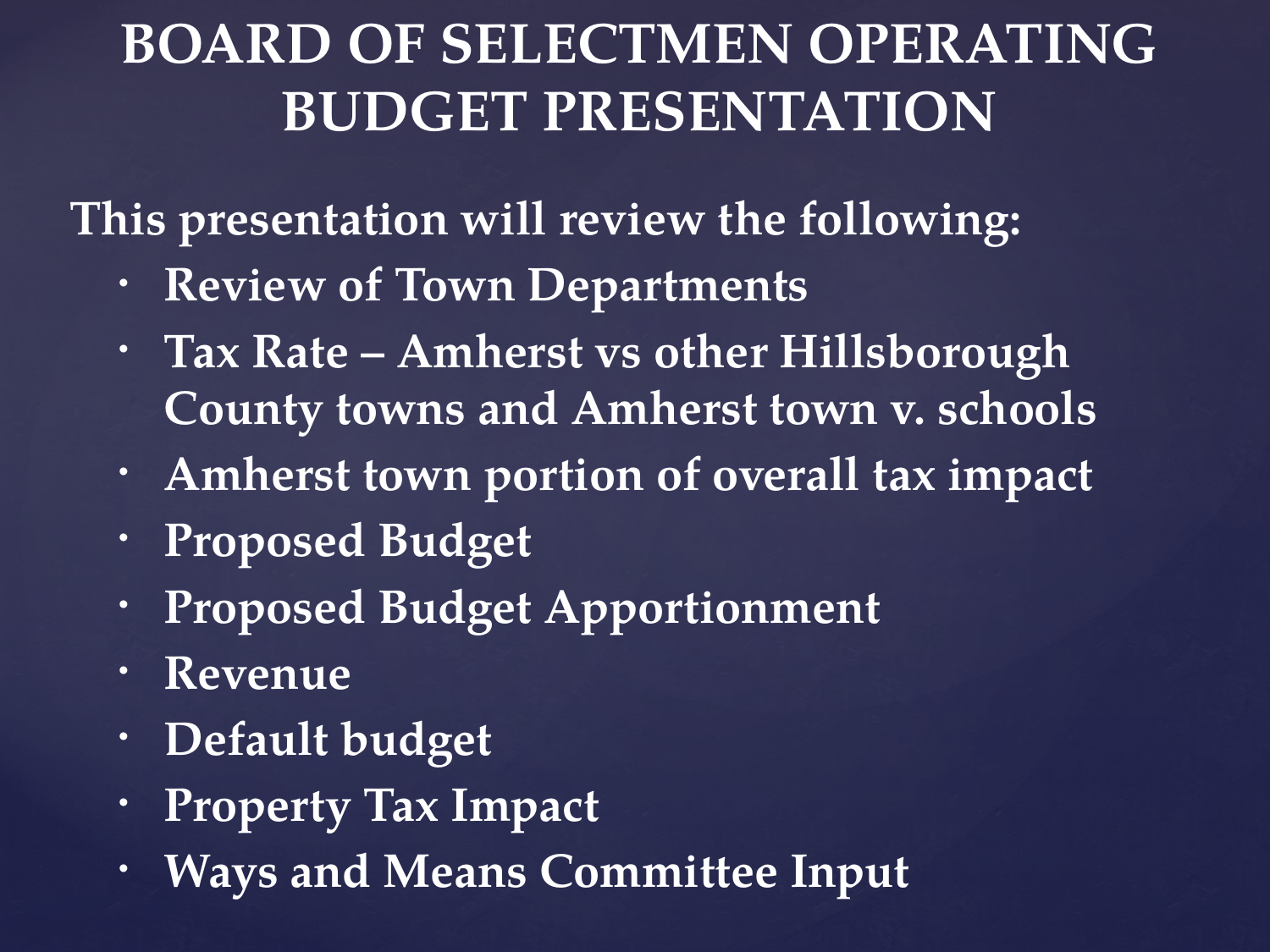

# BOARD OF SELECTMEN OPERATING BUDGET PRESENTATION
This presentation will review the following:
Review of Town Departments
Tax Rate – Amherst vs other Hillsborough County towns and Amherst town v. schools
Amherst town portion of overall tax impact
Proposed Budget
Proposed Budget Apportionment
Revenue
Default budget
Property Tax Impact
Ways and Means Committee Input